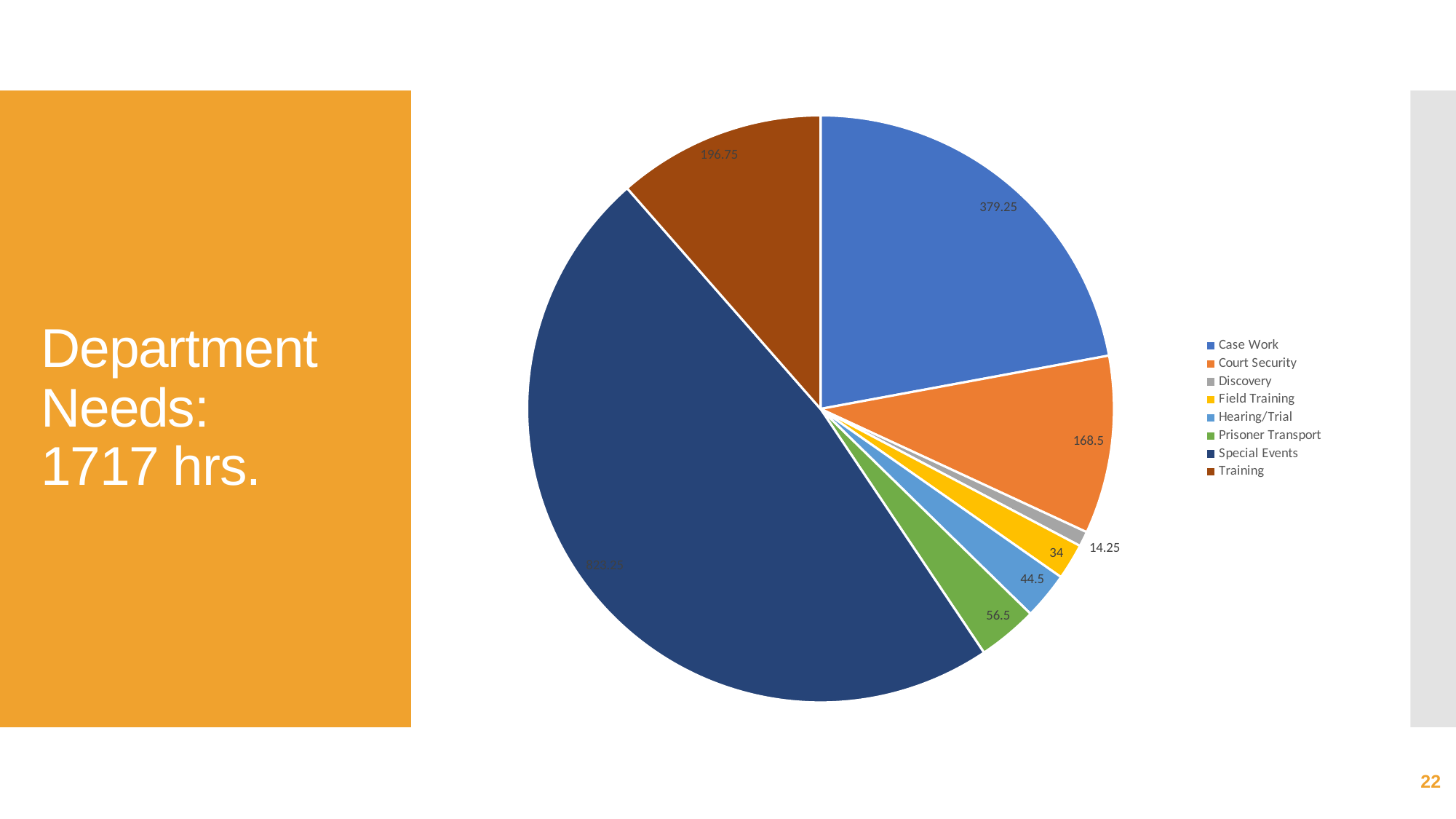

### Chart

| Category |  |
|---|---|
| Case Work | 379.25 |
| Court Security | 168.5 |
| Discovery | 14.25 |
| Field Training | 34.0 |
| Hearing/Trial | 44.5 |
| Prisoner Transport | 56.5 |
| Special Events | 823.25 |
| Training | 196.75 |
# Department Needs:
1717 hrs.
22